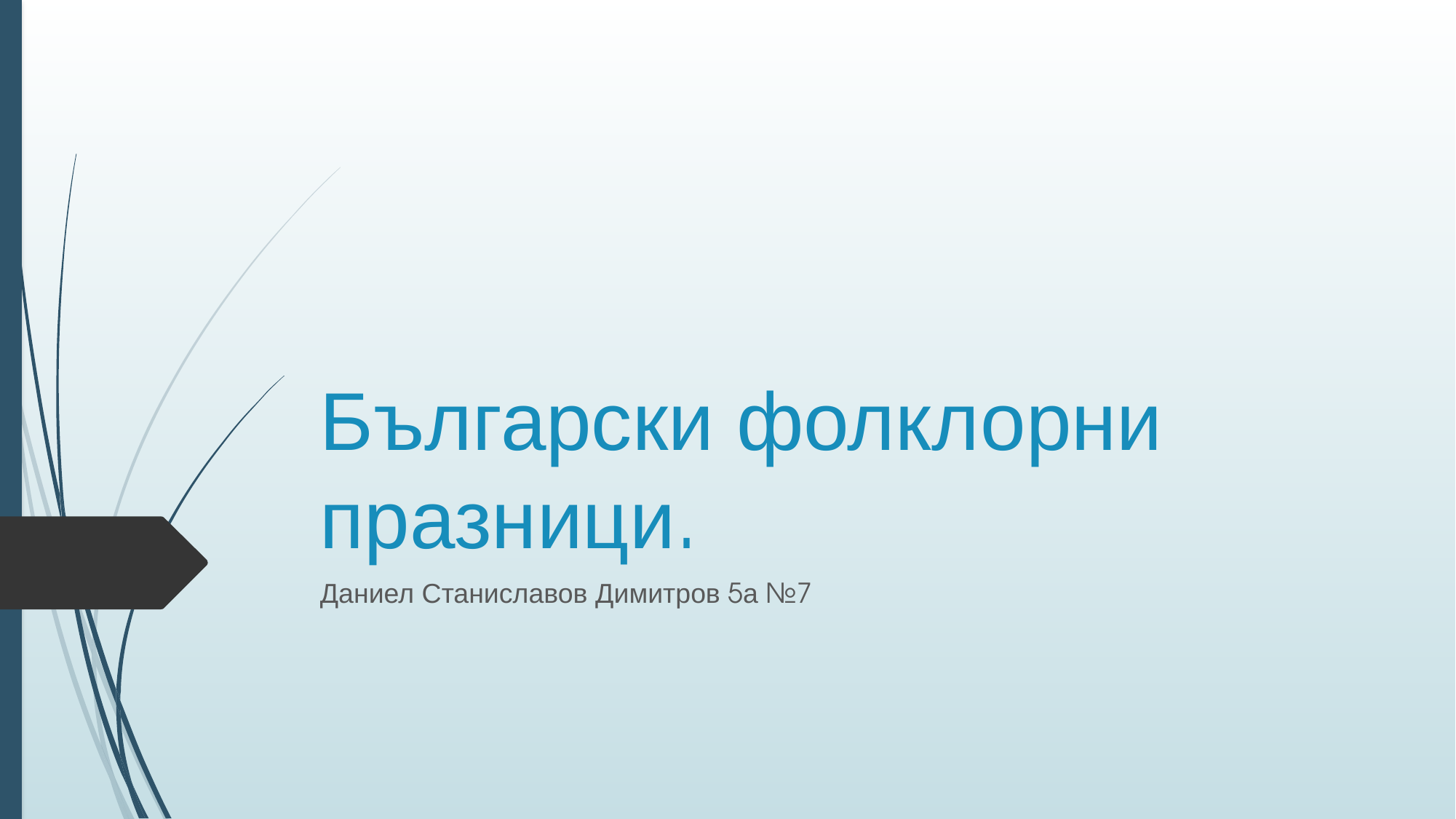

# Български фолклорни празници.
Даниел Станиславов Димитров 5а №7